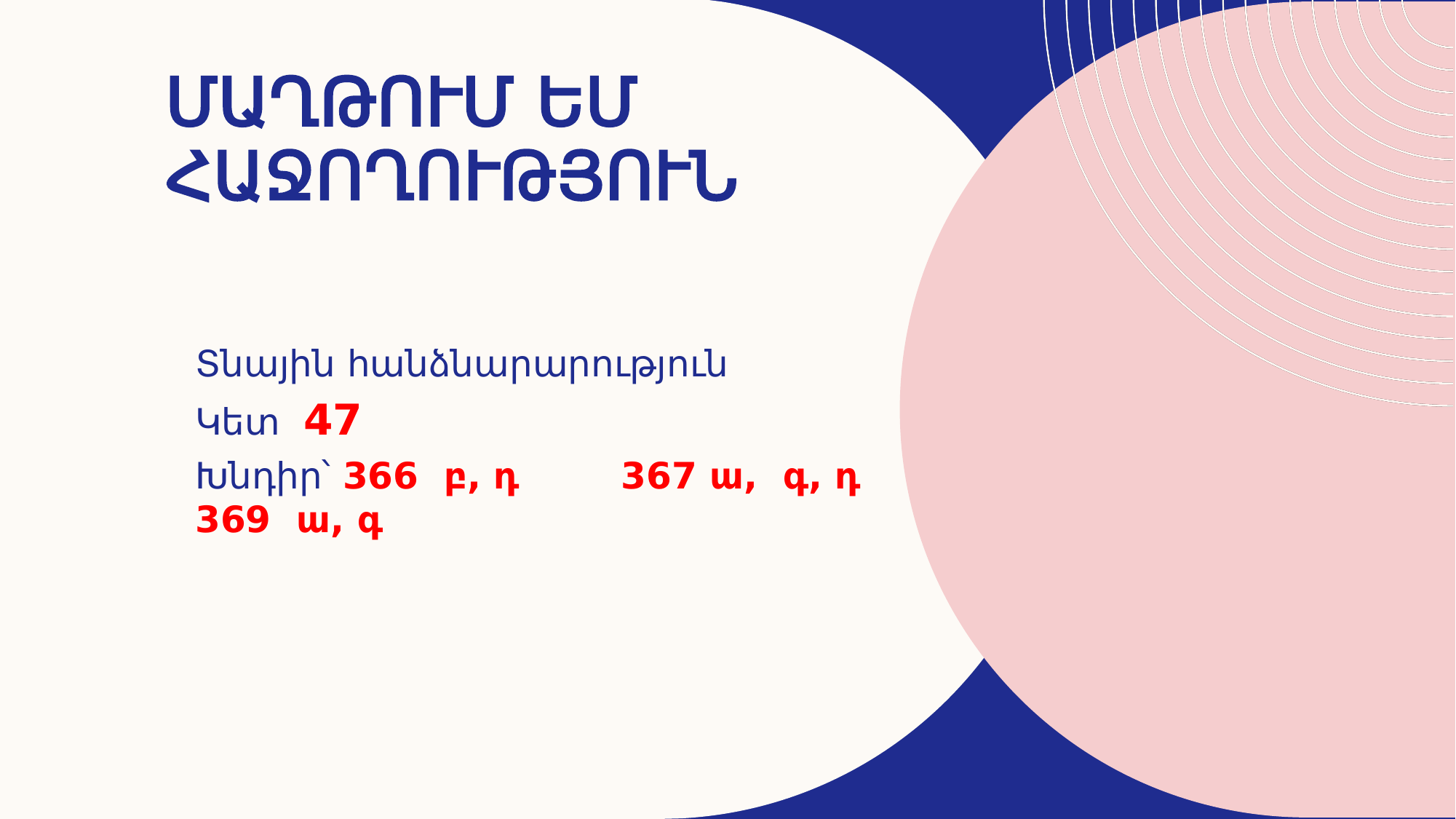

# Մաղթում եմ հաջողություն
Տնային հանձնարարություն
Կետ  47
Խնդիր՝ 366  բ, դ        367 ա,  գ, դ   369  ա, գ